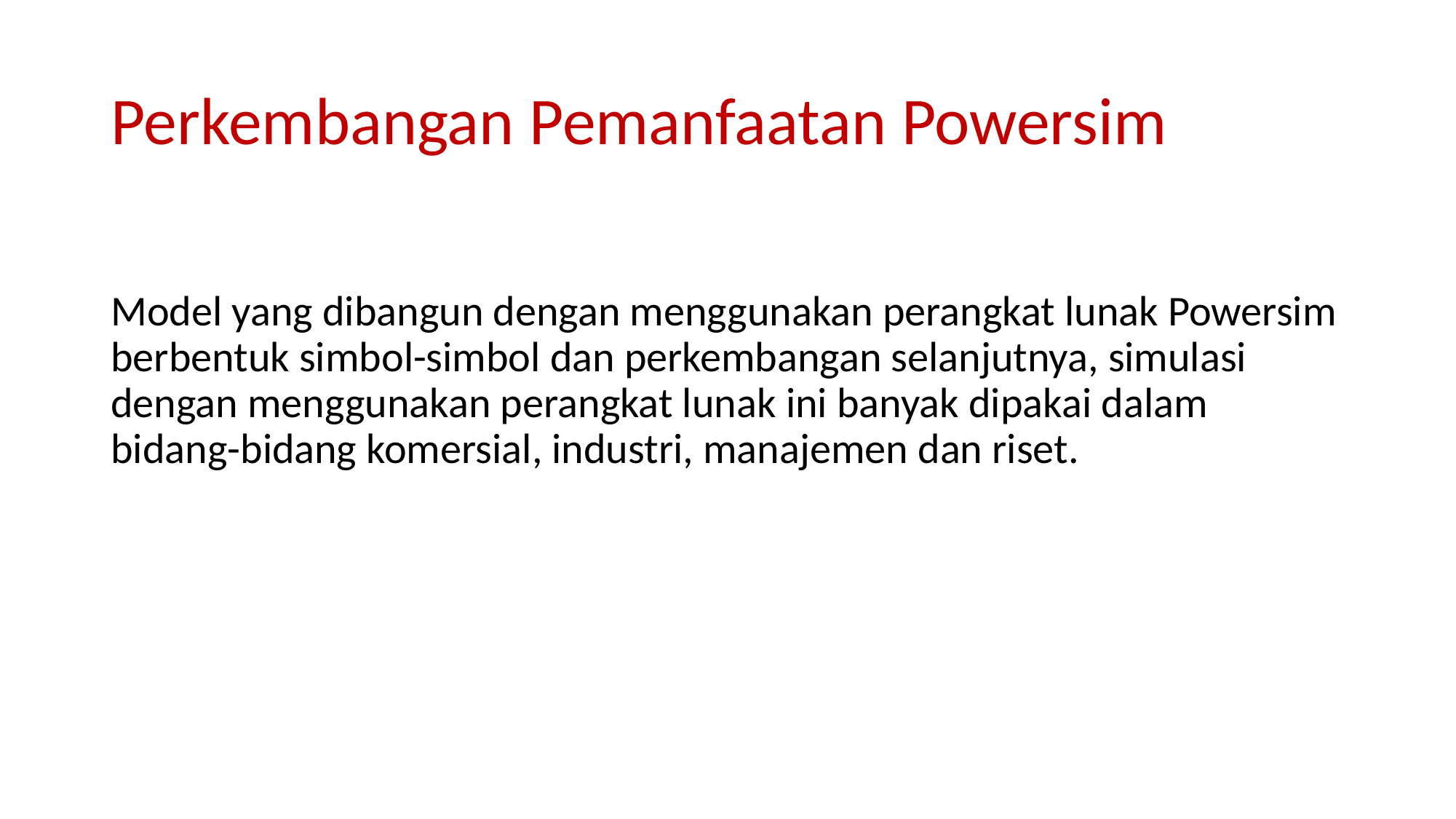

# Perkembangan Pemanfaatan Powersim

Model yang dibangun dengan menggunakan perangkat lunak Powersim berbentuk simbol-simbol dan perkembangan selanjutnya, simulasi dengan menggunakan perangkat lunak ini banyak dipakai dalam bidang-bidang komersial, industri, manajemen dan riset.